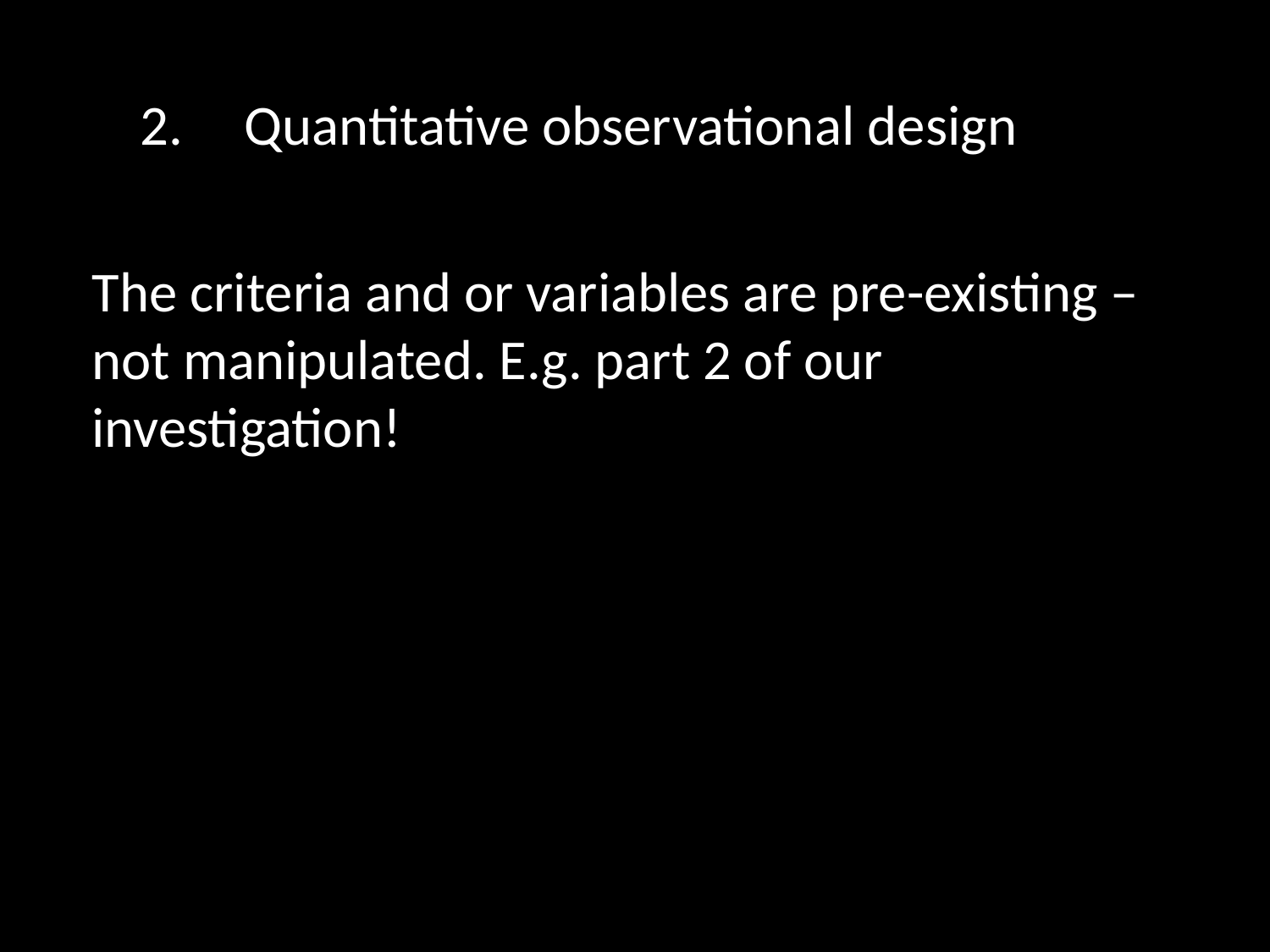

# Quantitative observational design
The criteria and or variables are pre-existing – not manipulated. E.g. part 2 of our investigation!